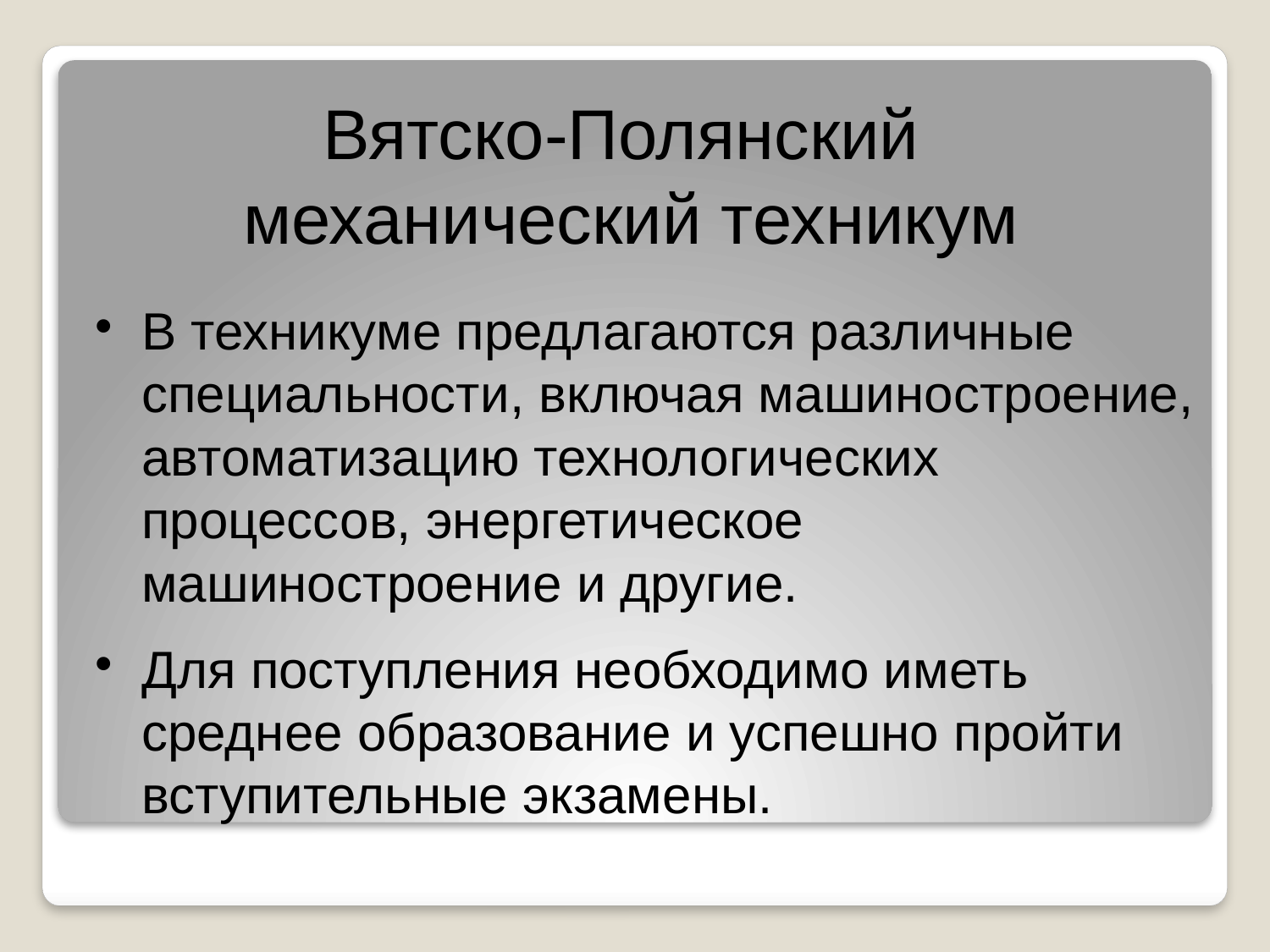

Вятско-Полянский
механический техникум
В техникуме предлагаются различные специальности, включая машиностроение, автоматизацию технологических процессов, энергетическое машиностроение и другие.
Для поступления необходимо иметь среднее образование и успешно пройти вступительные экзамены.